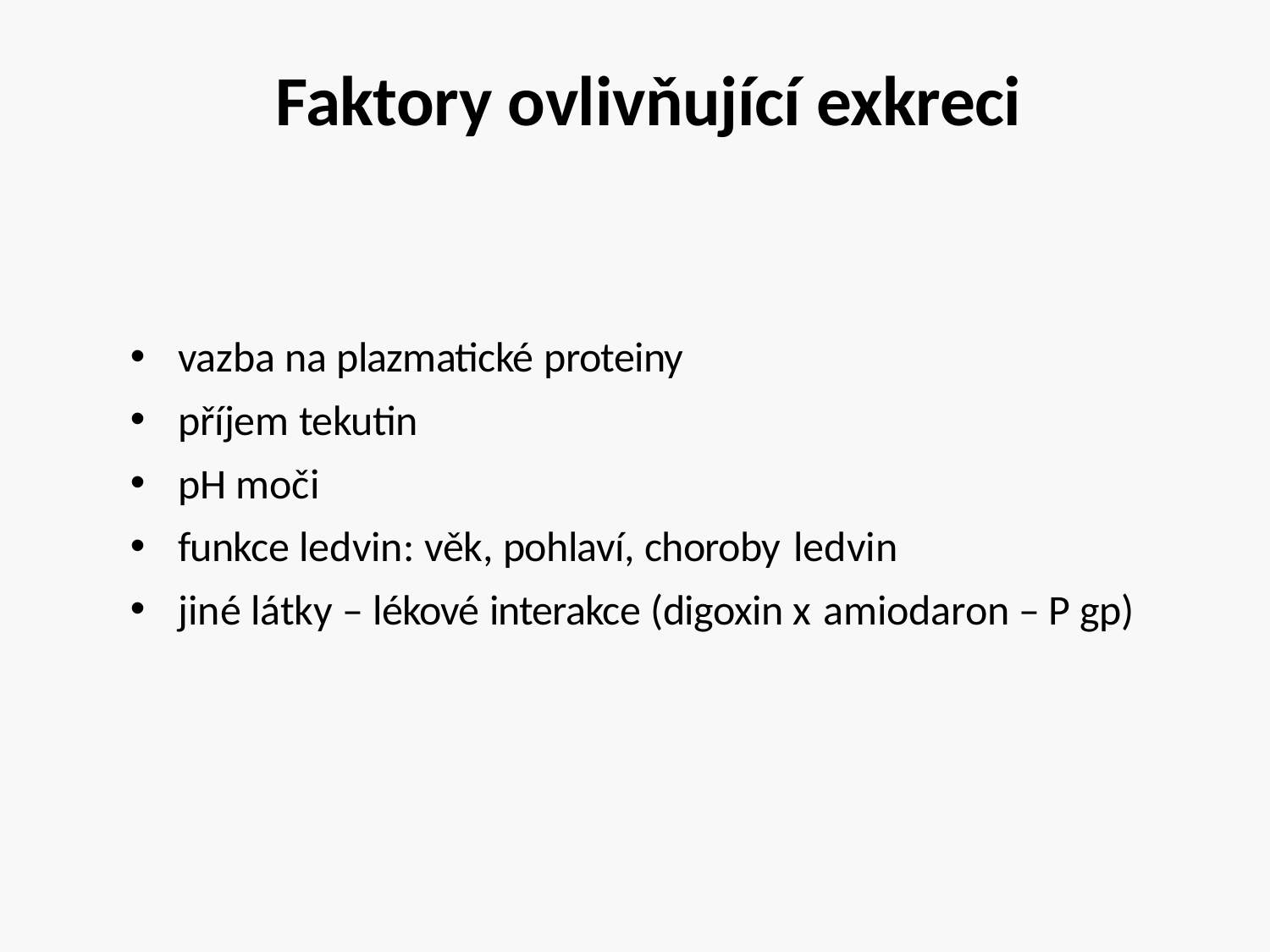

# Faktory ovlivňující exkreci
vazba na plazmatické proteiny
příjem tekutin
pH moči
funkce ledvin: věk, pohlaví, choroby ledvin
jiné látky – lékové interakce (digoxin x amiodaron – P gp)